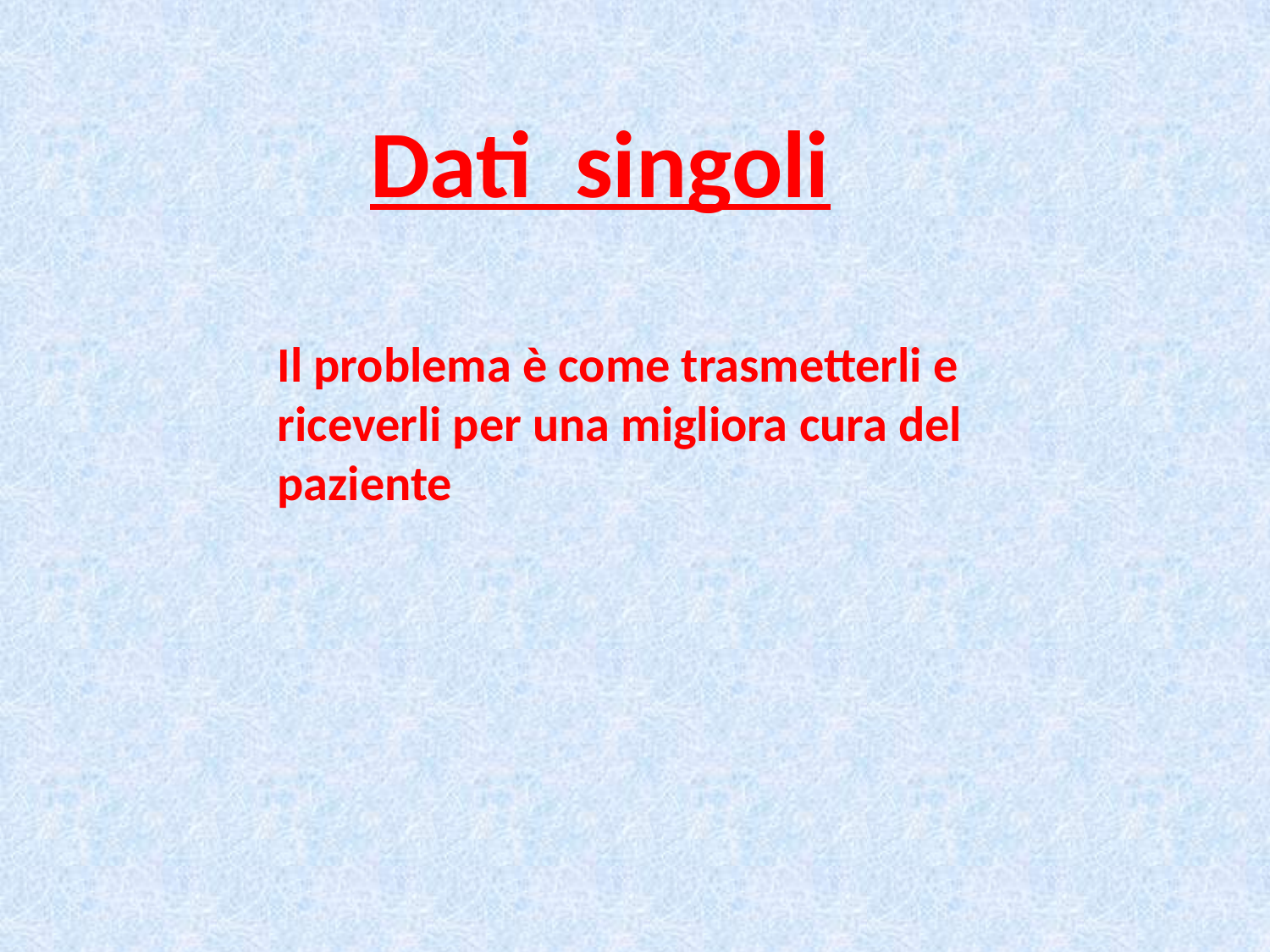

Dati  singoli
Il problema è come trasmetterli e riceverli per una migliora cura del paziente